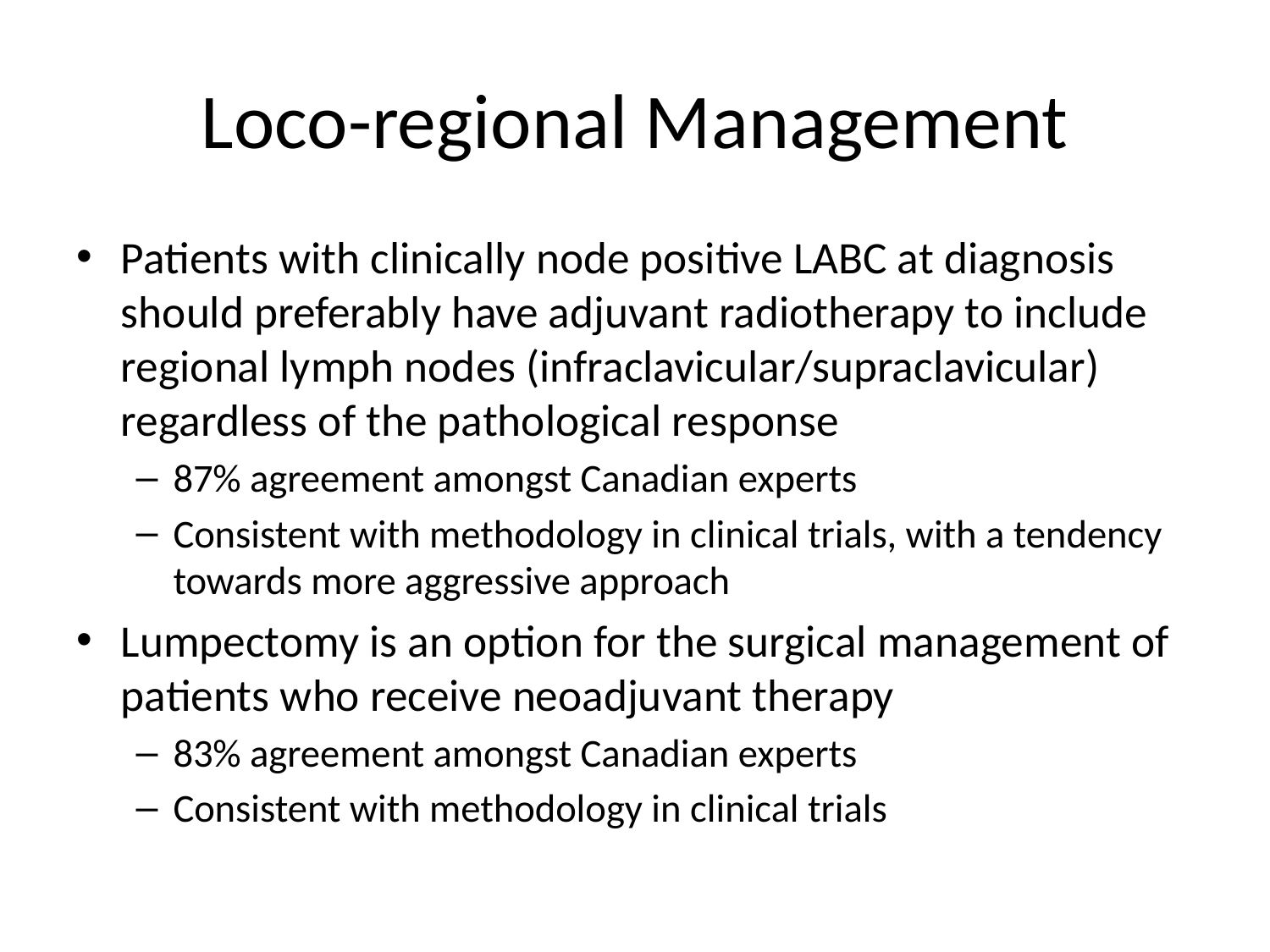

# Loco-regional Management
Patients with clinically node positive LABC at diagnosis should preferably have adjuvant radiotherapy to include regional lymph nodes (infraclavicular/supraclavicular) regardless of the pathological response
87% agreement amongst Canadian experts
Consistent with methodology in clinical trials, with a tendency towards more aggressive approach
Lumpectomy is an option for the surgical management of patients who receive neoadjuvant therapy
83% agreement amongst Canadian experts
Consistent with methodology in clinical trials